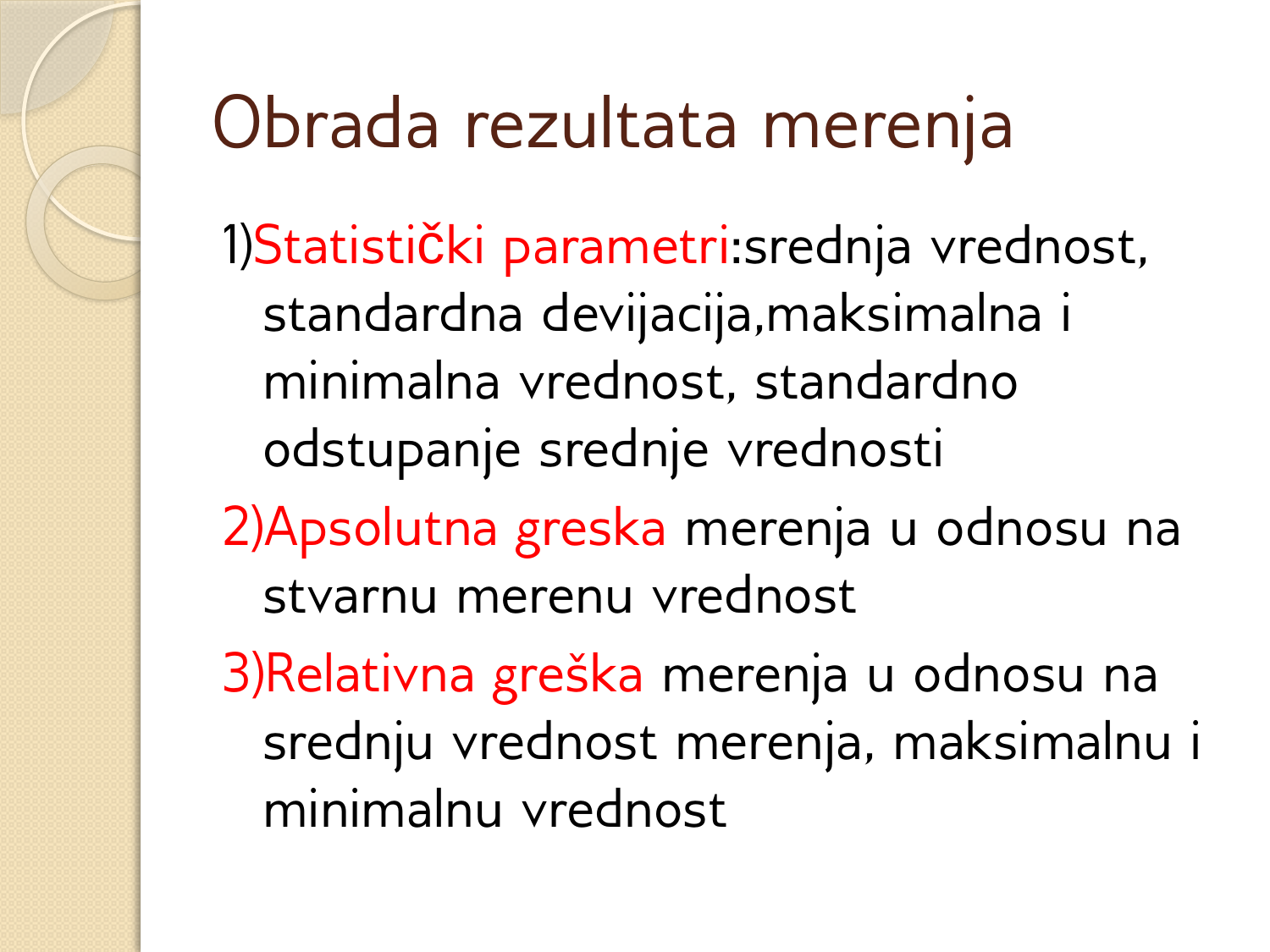

# Obrada rezultata merenja
1)Statistički parametri:srednja vrednost,  standardna devijacija,maksimalna i minimalna vrednost, standardno odstupanje srednje vrednosti
2)Apsolutna greska merenja u odnosu na stvarnu merenu vrednost
3)Relativna greška merenja u odnosu na srednju vrednost merenja, maksimalnu i minimalnu vrednost